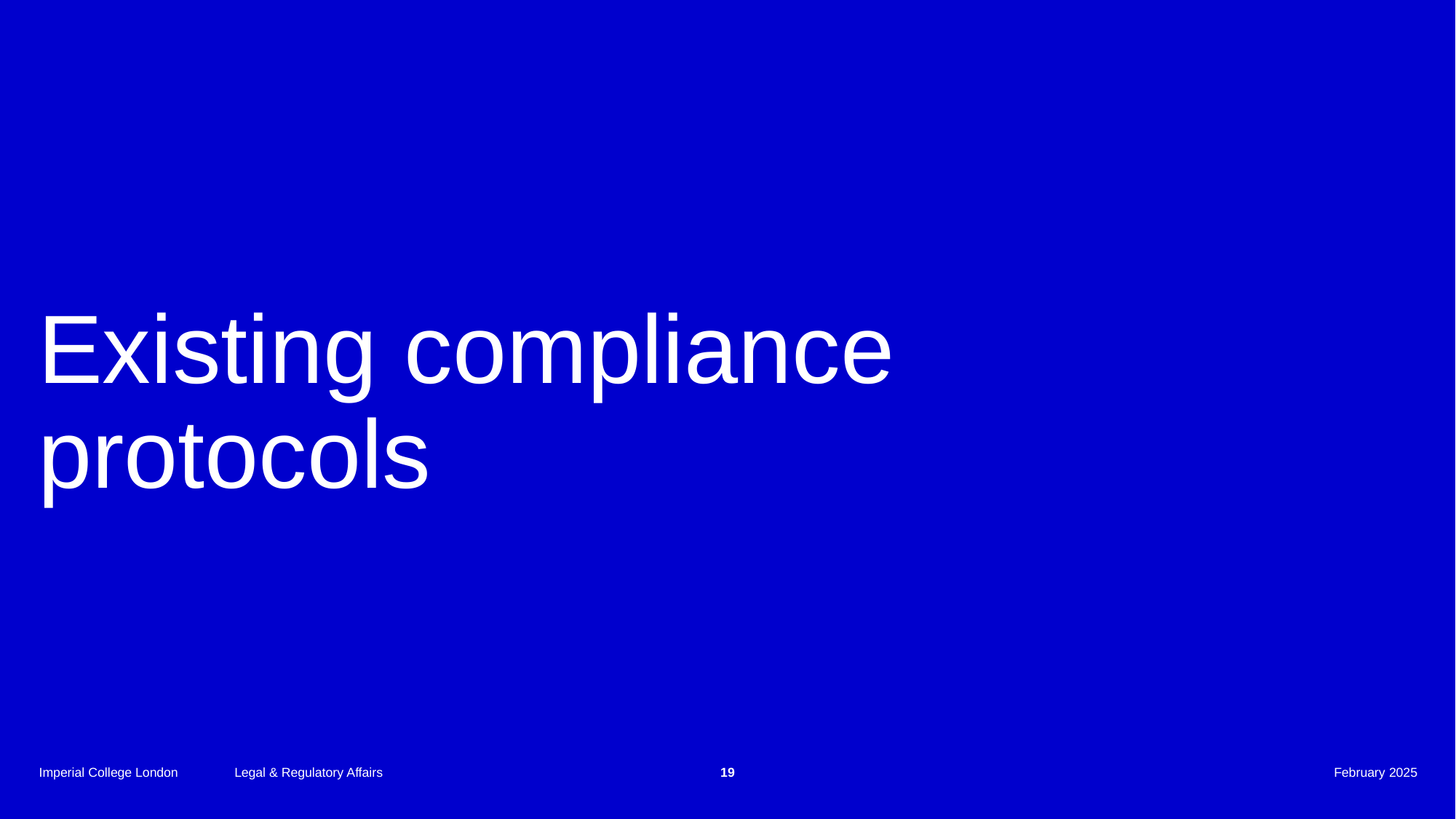

# Existing compliance protocols

Legal & Regulatory Affairs
19
February 2025